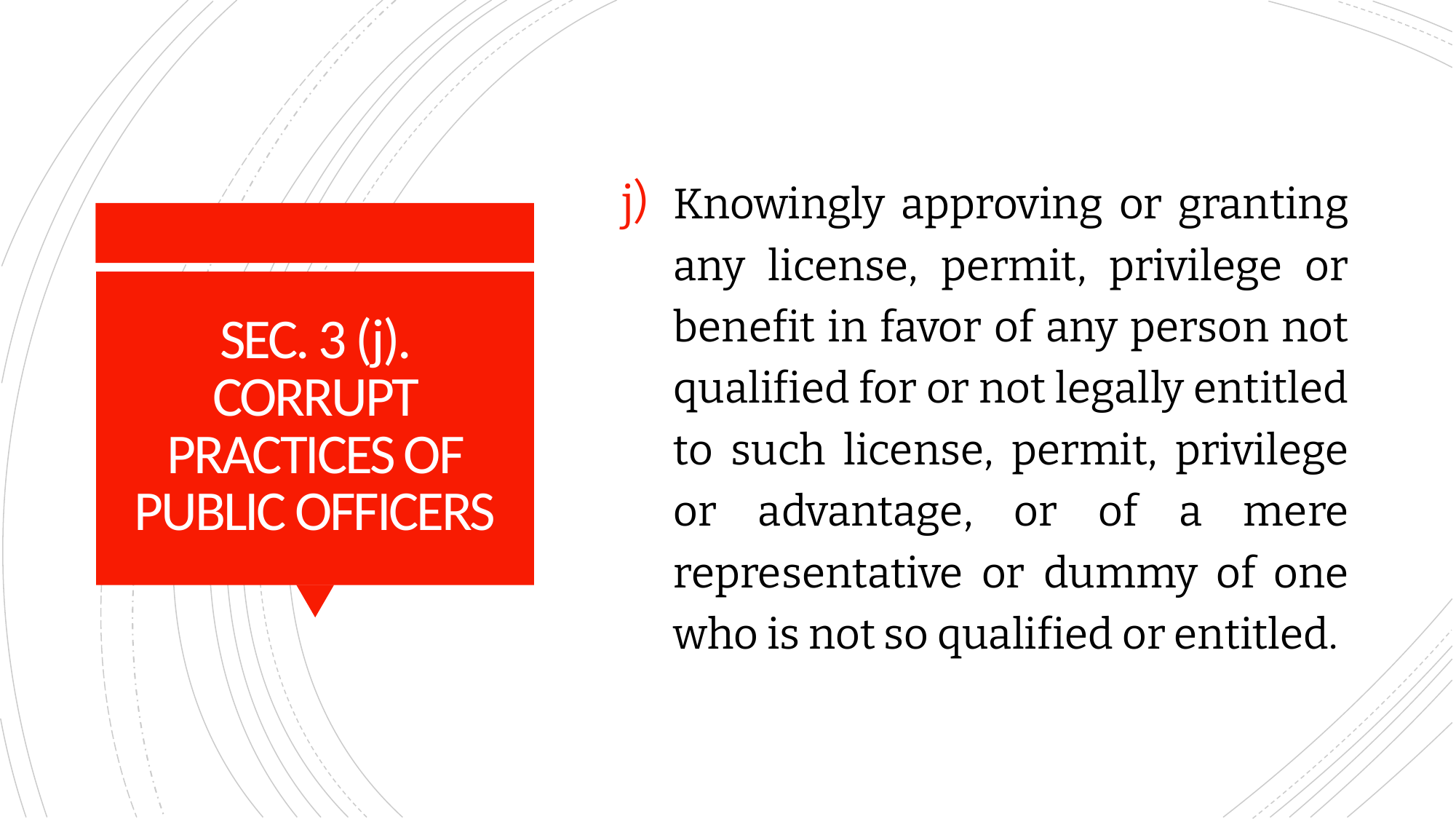

Knowingly approving or granting any license, permit, privilege or benefit in favor of any person not qualified for or not legally entitled to such license, permit, privilege or advantage, or of a mere representative or dummy of one who is not so qualified or entitled.

# SEC. 3 (j). CORRUPT PRACTICES OF PUBLIC OFFICERS